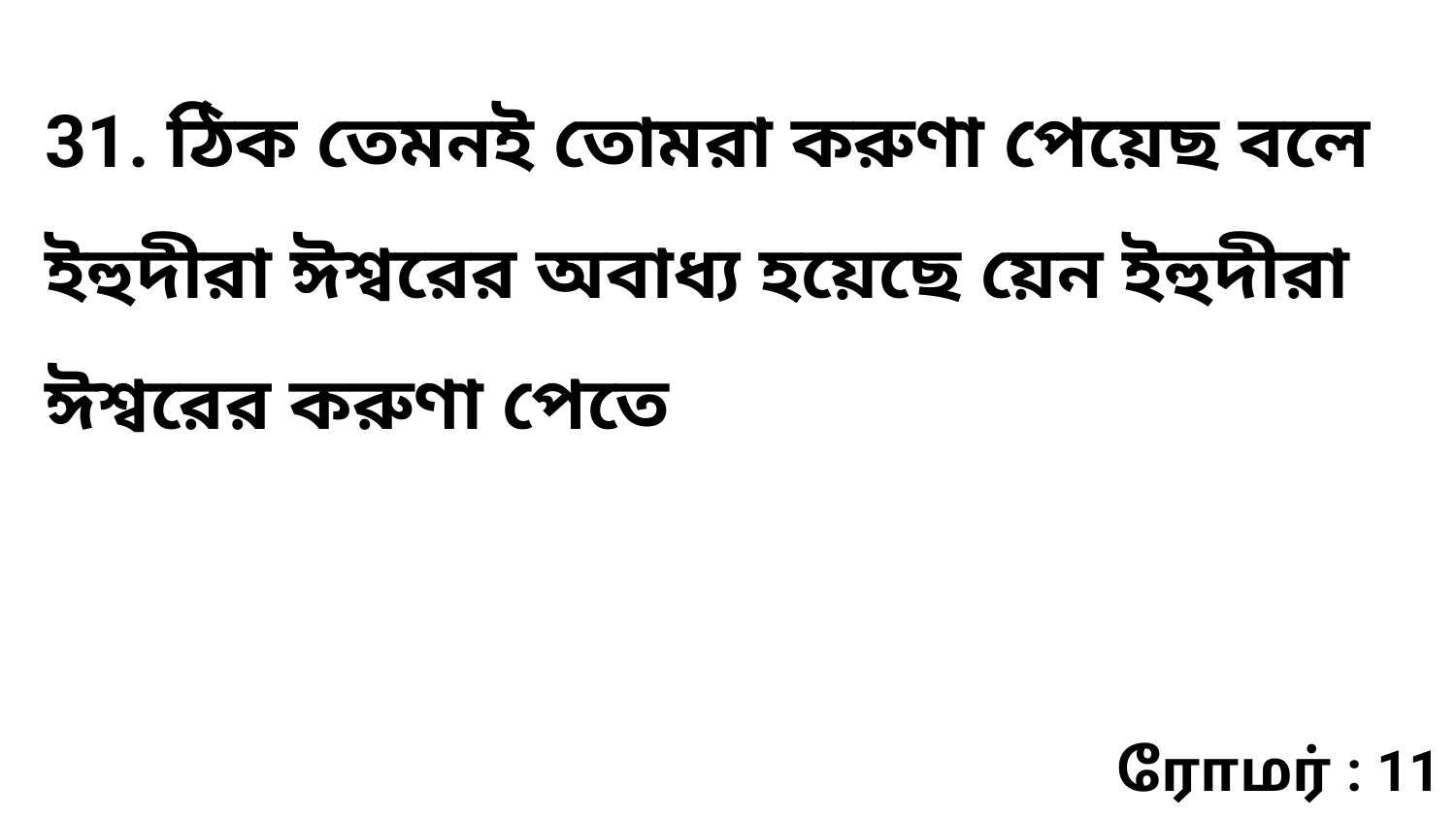

31. ঠিক তেমনই তোমরা করুণা পেয়েছ বলে ইহুদীরা ঈশ্বরের অবাধ্য হয়েছে য়েন ইহুদীরা ঈশ্বরের করুণা পেতে
ரோமர் : 11